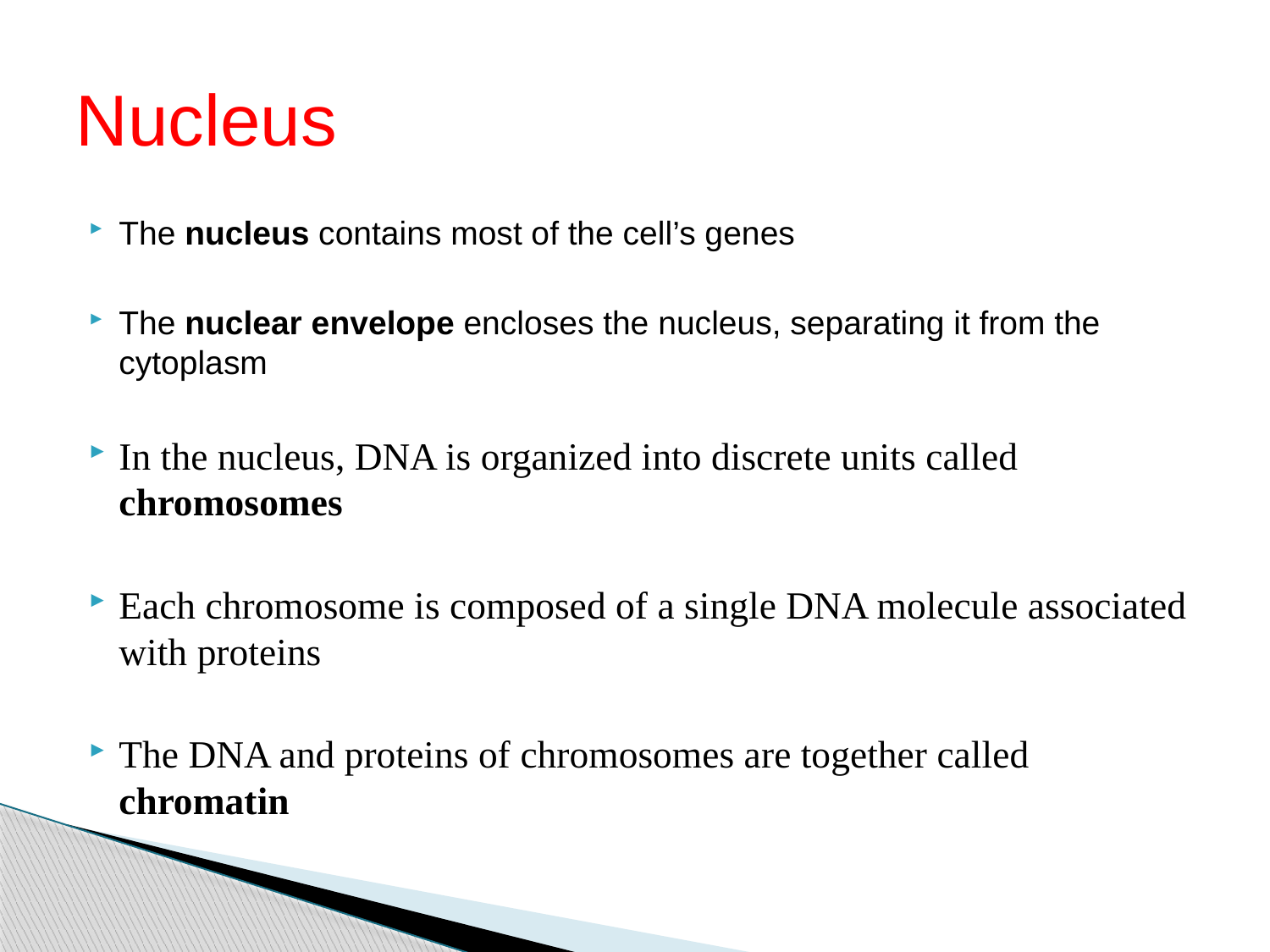

# Nucleus
The nucleus contains most of the cell’s genes

The nuclear envelope encloses the nucleus, separating it from the cytoplasm

In the nucleus, DNA is organized into discrete units called chromosomes

Each chromosome is composed of a single DNA molecule associated with proteins

The DNA and proteins of chromosomes are together called chromatin